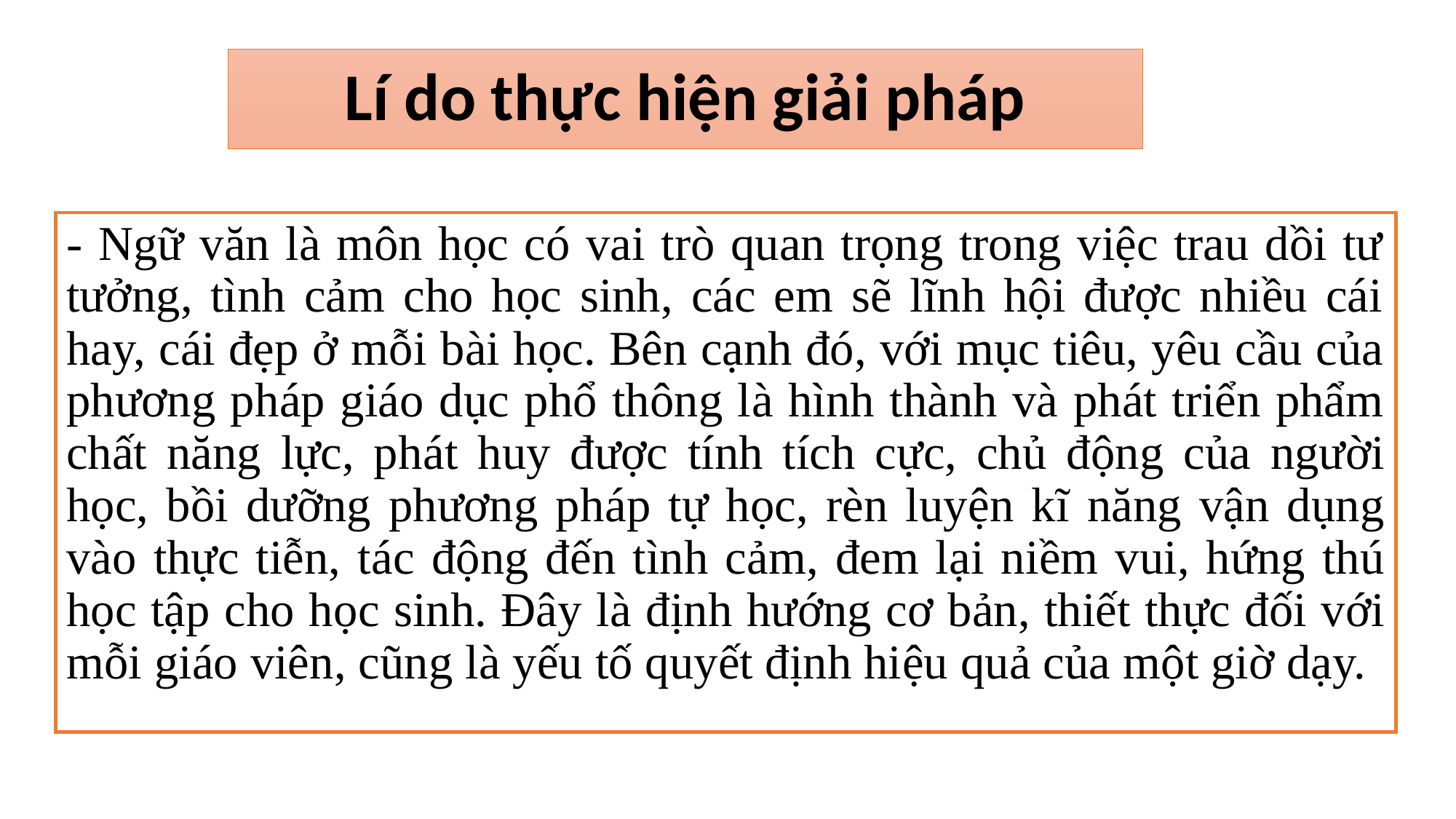

# Lí do thực hiện giải pháp
- Ngữ văn là môn học có vai trò quan trọng trong việc trau dồi tư tưởng, tình cảm cho học sinh, các em sẽ lĩnh hội được nhiều cái hay, cái đẹp ở mỗi bài học. Bên cạnh đó, với mục tiêu, yêu cầu của phương pháp giáo dục phổ thông là hình thành và phát triển phẩm chất năng lực, phát huy được tính tích cực, chủ động của người học, bồi dưỡng phương pháp tự học, rèn luyện kĩ năng vận dụng vào thực tiễn, tác động đến tình cảm, đem lại niềm vui, hứng thú học tập cho học sinh. Đây là định hướng cơ bản, thiết thực đối với mỗi giáo viên, cũng là yếu tố quyết định hiệu quả của một giờ dạy.